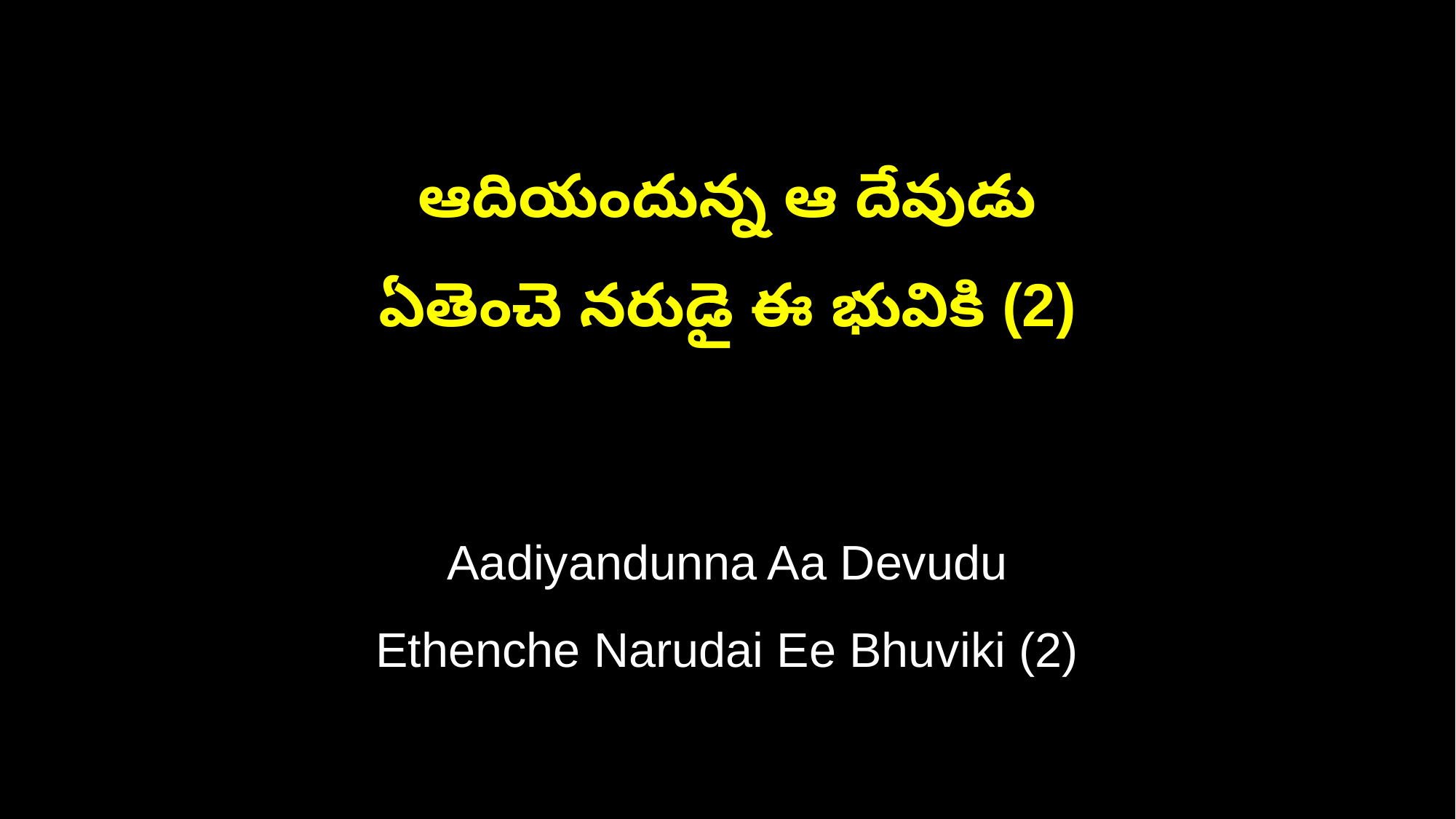

ఆదియందున్న ఆ దేవుడు
ఏతెంచె నరుడై ఈ భువికి (2)
Aadiyandunna Aa Devudu
Ethenche Narudai Ee Bhuviki (2)